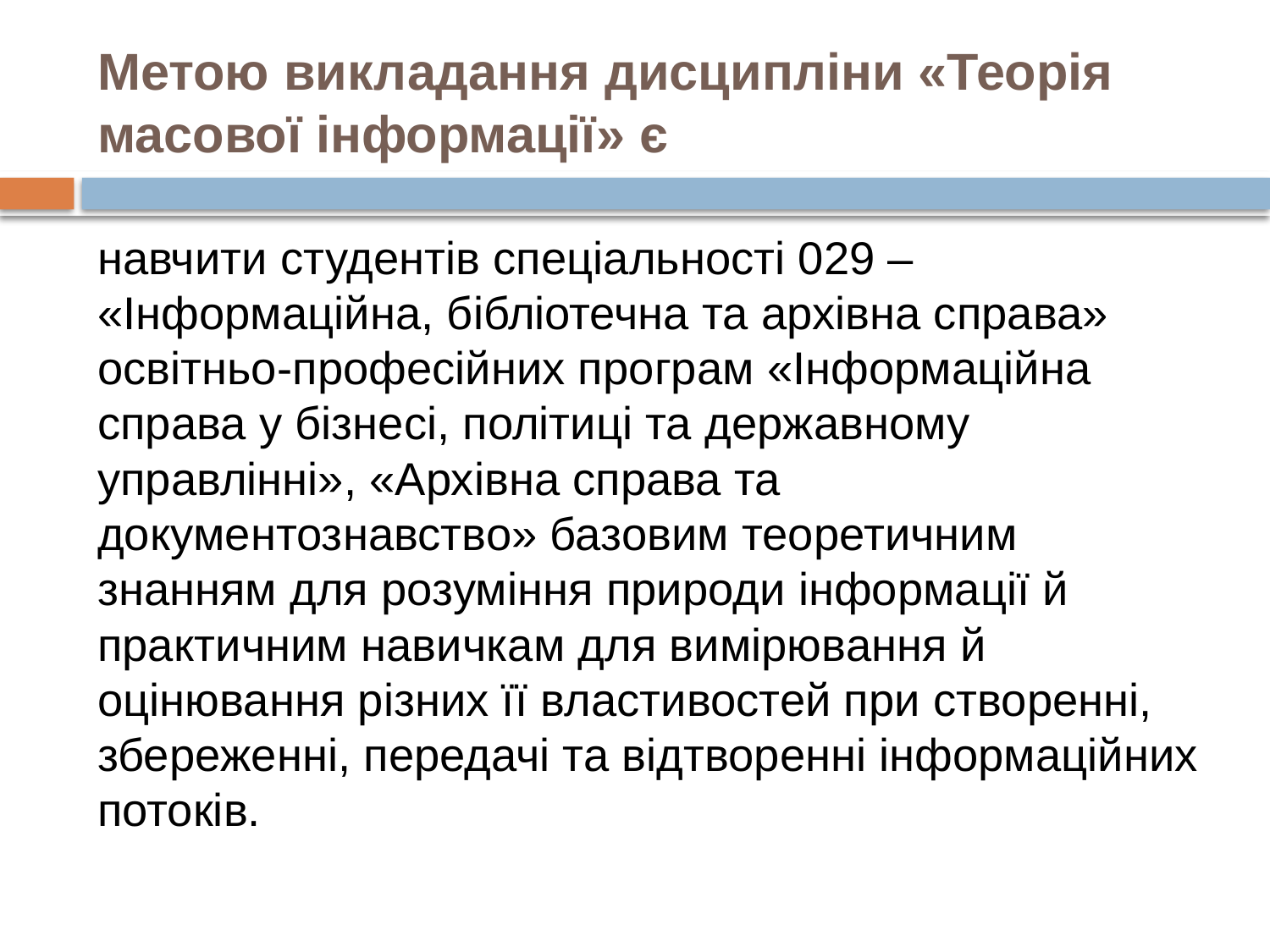

# Метою викладання дисципліни «Теорія масової інформації» є
навчити студентів спеціальності 029 – «Інформаційна, бібліотечна та архівна справа» освітньо-професійних програм «Інформаційна справа у бізнесі, політиці та державному управлінні», «Архівна справа та документознавство» базовим теоретичним знанням для розуміння природи інформації й практичним навичкам для вимірювання й оцінювання різних її властивостей при створенні, збереженні, передачі та відтворенні інформаційних потоків.